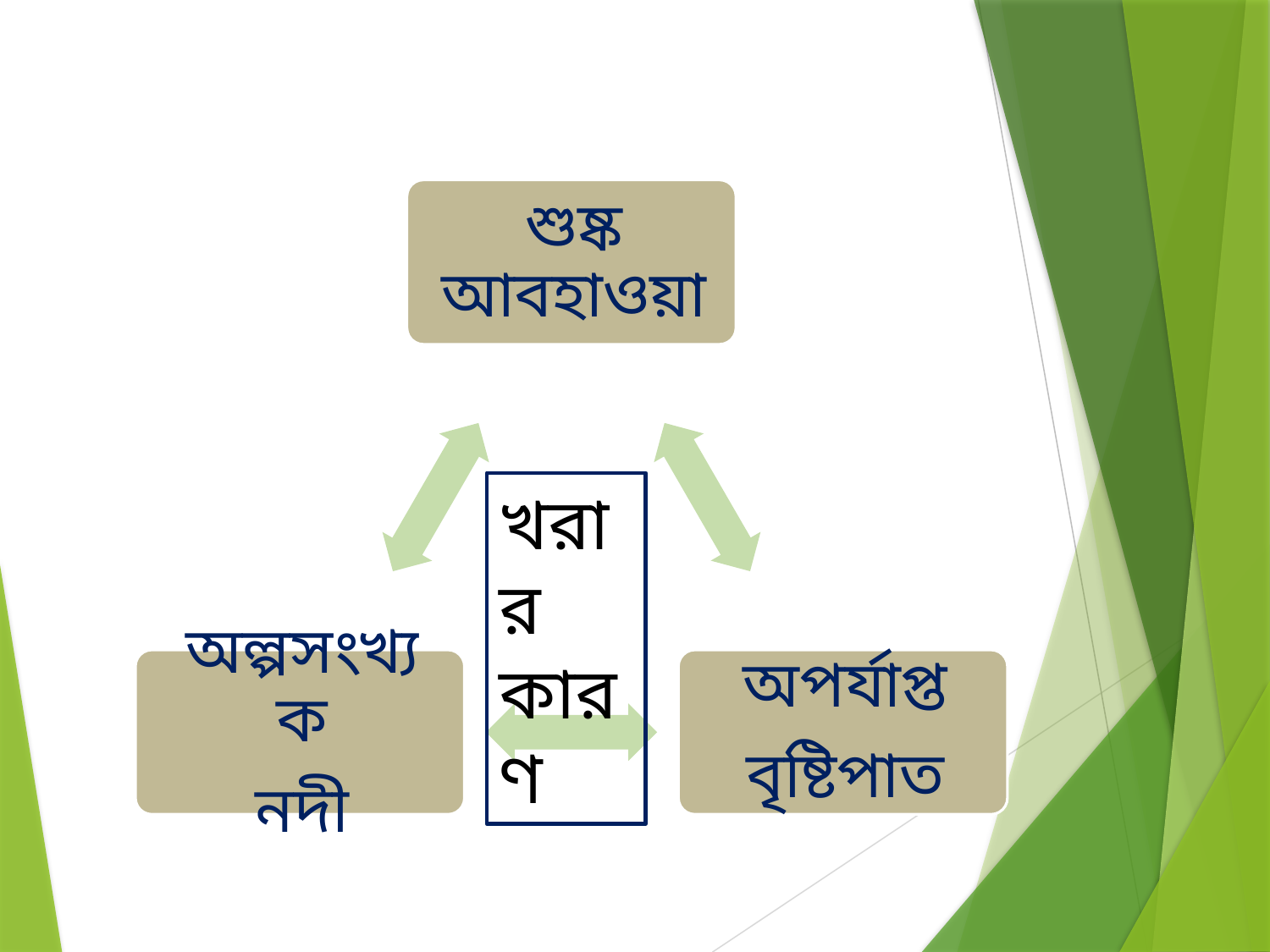

শুষ্ক আবহাওয়া

 অপর্যাপ্ত
বৃষ্টিপাত

অল্পসংখ্যক
নদী

খরার কারণ